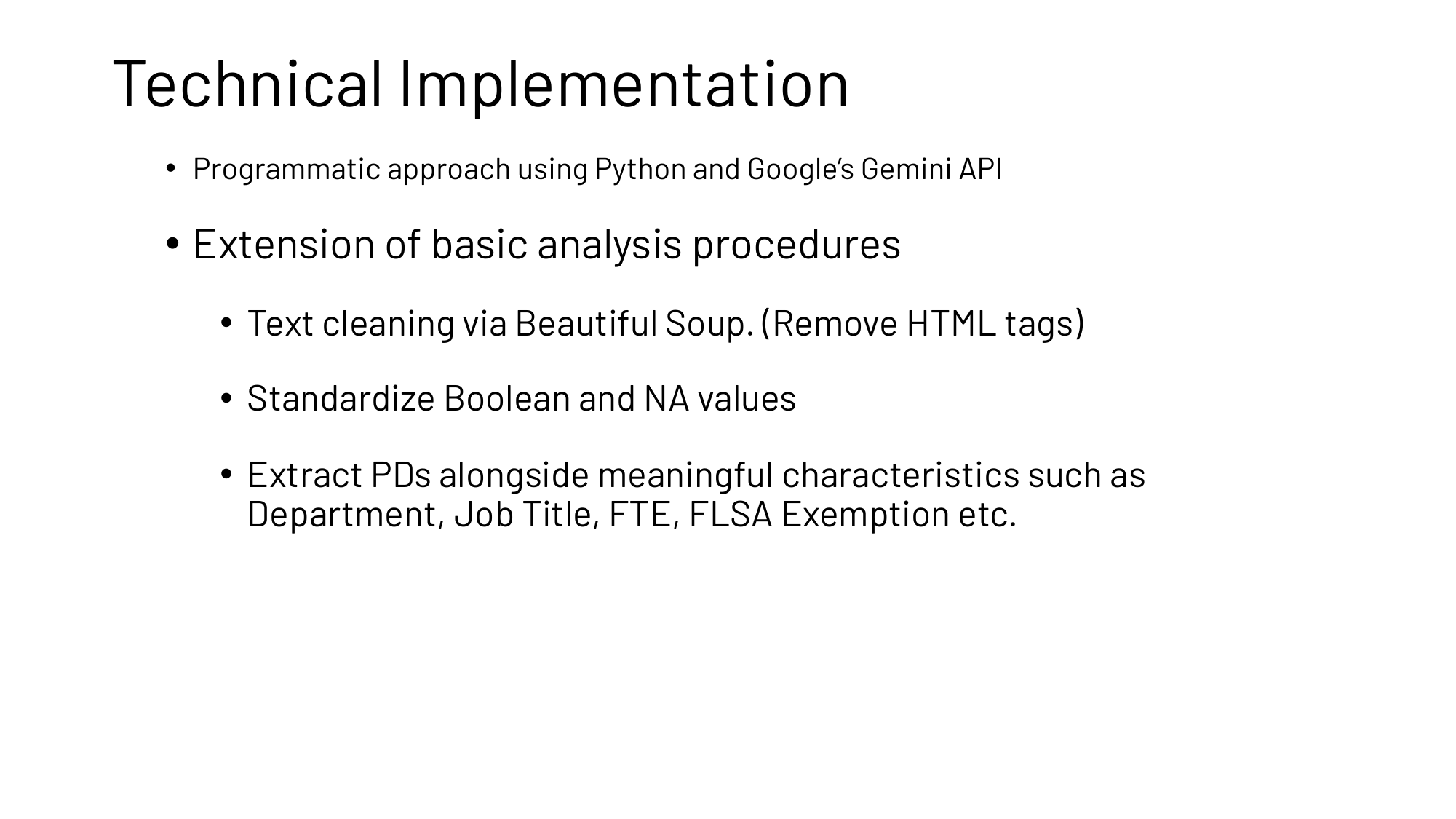

# Technical Implementation
Programmatic approach using Python and Google’s Gemini API
Extension of basic analysis procedures
Text cleaning via Beautiful Soup. (Remove HTML tags)
Standardize Boolean and NA values
Extract PDs alongside meaningful characteristics such as Department, Job Title, FTE, FLSA Exemption etc.